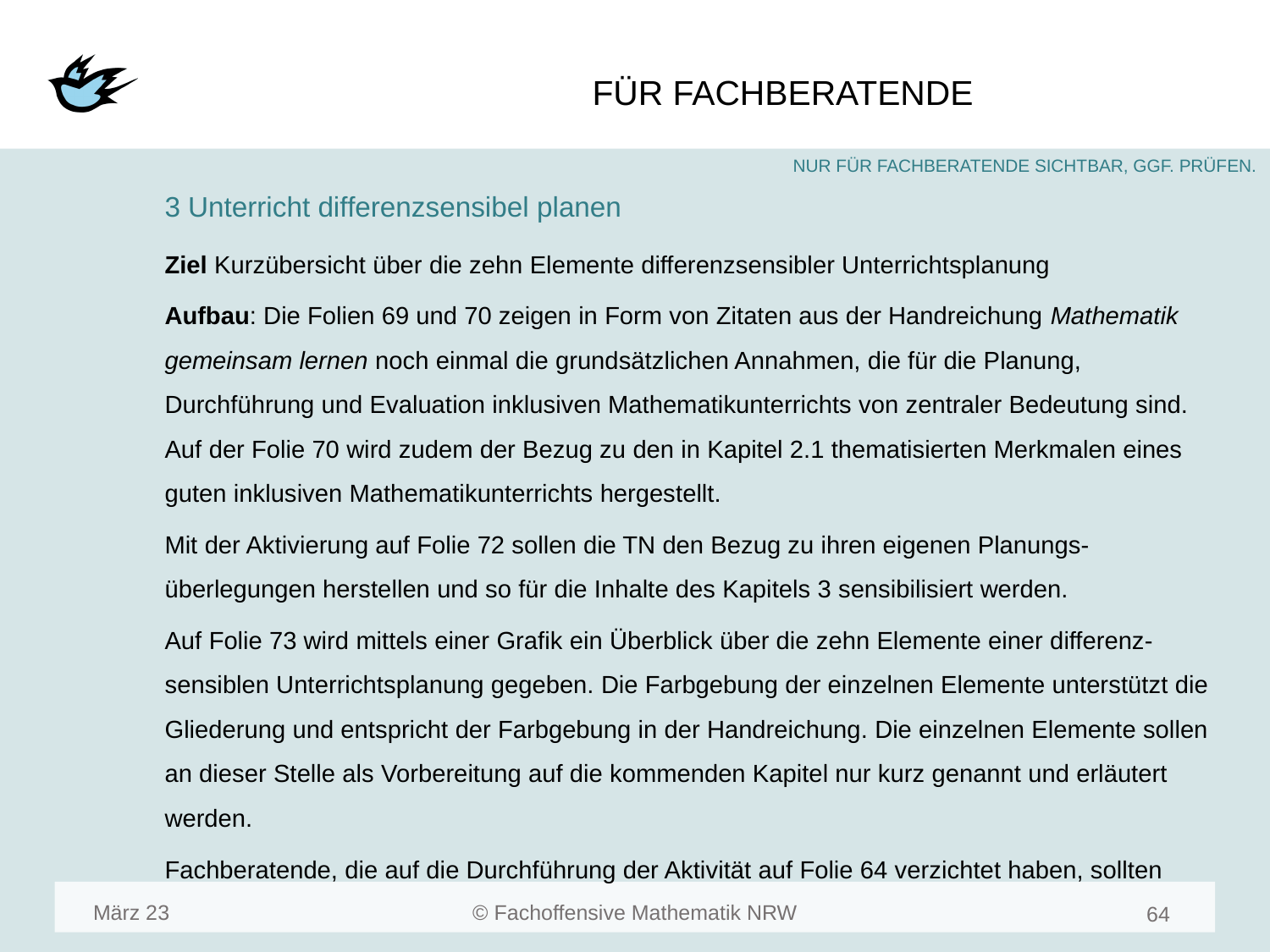

#
3 Unterricht differenzsensibel planen
Ziel Kurzübersicht über die zehn Elemente differenzsensibler Unterrichtsplanung
Aufbau: Die Folien 69 und 70 zeigen in Form von Zitaten aus der Handreichung Mathematik gemeinsam lernen noch einmal die grundsätzlichen Annahmen, die für die Planung, Durchführung und Evaluation inklusiven Mathematikunterrichts von zentraler Bedeutung sind. Auf der Folie 70 wird zudem der Bezug zu den in Kapitel 2.1 thematisierten Merkmalen eines guten inklusiven Mathematikunterrichts hergestellt.
Mit der Aktivierung auf Folie 72 sollen die TN den Bezug zu ihren eigenen Planungs-überlegungen herstellen und so für die Inhalte des Kapitels 3 sensibilisiert werden.
Auf Folie 73 wird mittels einer Grafik ein Überblick über die zehn Elemente einer differenz-sensiblen Unterrichtsplanung gegeben. Die Farbgebung der einzelnen Elemente unterstützt die Gliederung und entspricht der Farbgebung in der Handreichung. Die einzelnen Elemente sollen an dieser Stelle als Vorbereitung auf die kommenden Kapitel nur kurz genannt und erläutert werden.
Fachberatende, die auf die Durchführung der Aktivität auf Folie 64 verzichtet haben, sollten
März 23
64